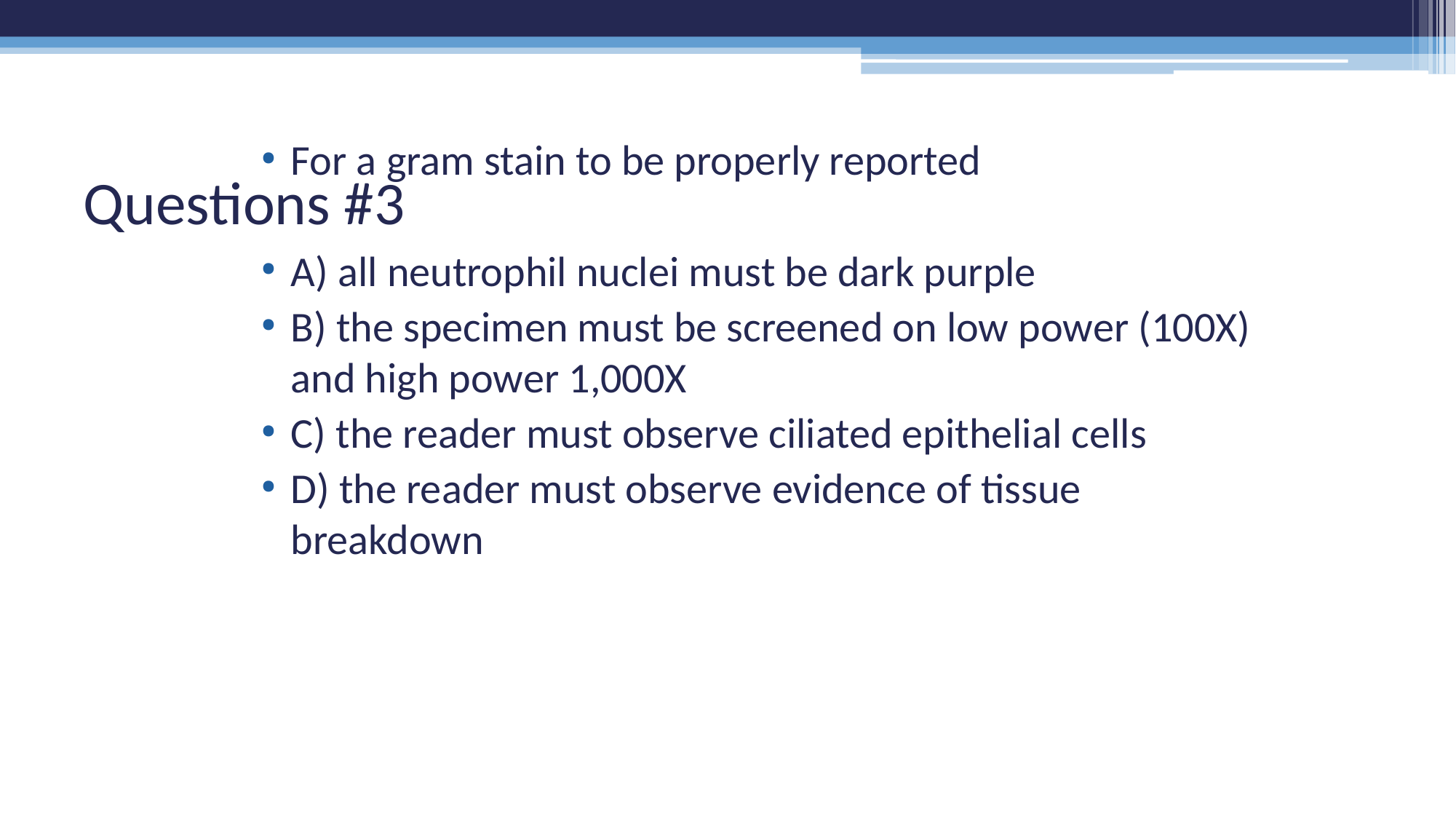

For a gram stain to be properly reported

A) all neutrophil nuclei must be dark purple
B) the specimen must be screened on low power (100X) and high power 1,000X
C) the reader must observe ciliated epithelial cells
D) the reader must observe evidence of tissue breakdown

# Questions #3